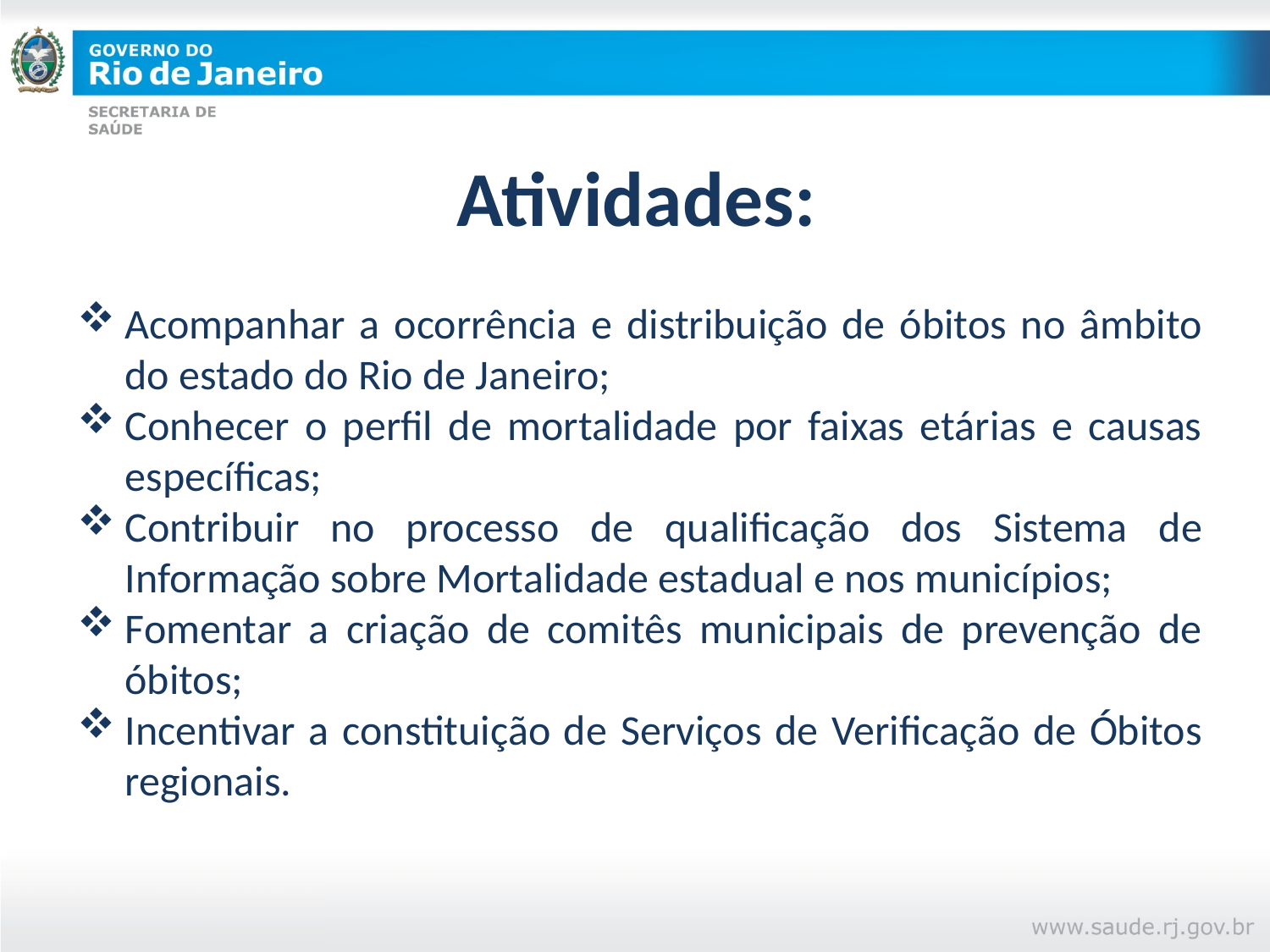

# Atividades:
Acompanhar a ocorrência e distribuição de óbitos no âmbito do estado do Rio de Janeiro;
Conhecer o perfil de mortalidade por faixas etárias e causas específicas;
Contribuir no processo de qualificação dos Sistema de Informação sobre Mortalidade estadual e nos municípios;
Fomentar a criação de comitês municipais de prevenção de óbitos;
Incentivar a constituição de Serviços de Verificação de Óbitos regionais.